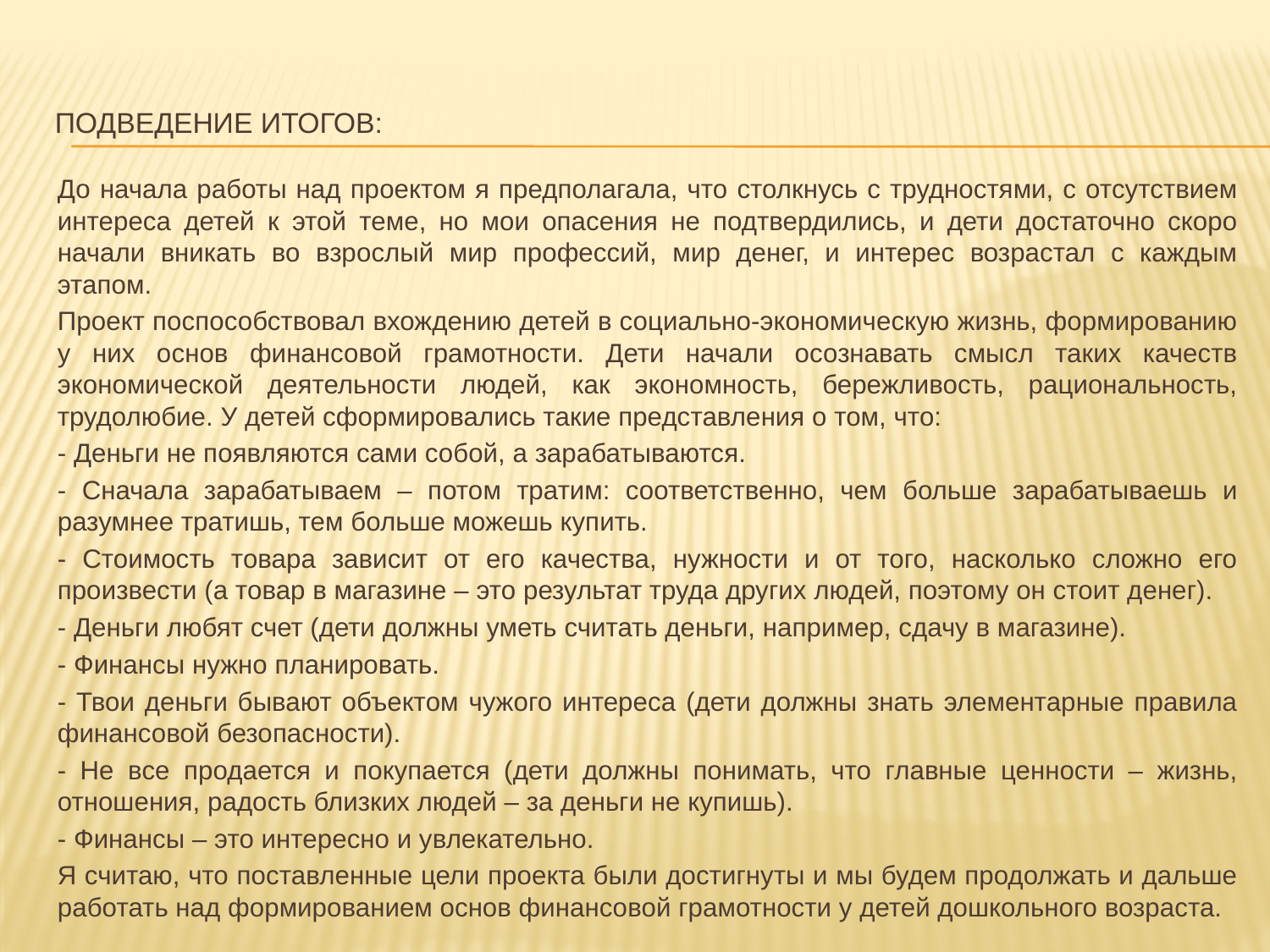

# подведение итогов:
До начала работы над проектом я предполагала, что столкнусь с трудностями, с отсутствием интереса детей к этой теме, но мои опасения не подтвердились, и дети достаточно скоро начали вникать во взрослый мир профессий, мир денег, и интерес возрастал с каждым этапом.
Проект поспособствовал вхождению детей в социально-экономическую жизнь, формированию у них основ финансовой грамотности. Дети начали осознавать смысл таких качеств экономической деятельности людей, как экономность, бережливость, рациональность, трудолюбие. У детей сформировались такие представления о том, что:
- Деньги не появляются сами собой, а зарабатываются.
- Сначала зарабатываем – потом тратим: соответственно, чем больше зарабатываешь и разумнее тратишь, тем больше можешь купить.
- Стоимость товара зависит от его качества, нужности и от того, насколько сложно его произвести (а товар в магазине – это результат труда других людей, поэтому он стоит денег).
- Деньги любят счет (дети должны уметь считать деньги, например, сдачу в магазине).
- Финансы нужно планировать.
- Твои деньги бывают объектом чужого интереса (дети должны знать элементарные правила финансовой безопасности).
- Не все продается и покупается (дети должны понимать, что главные ценности – жизнь, отношения, радость близких людей – за деньги не купишь).
- Финансы – это интересно и увлекательно.
Я считаю, что поставленные цели проекта были достигнуты и мы будем продолжать и дальше работать над формированием основ финансовой грамотности у детей дошкольного возраста.